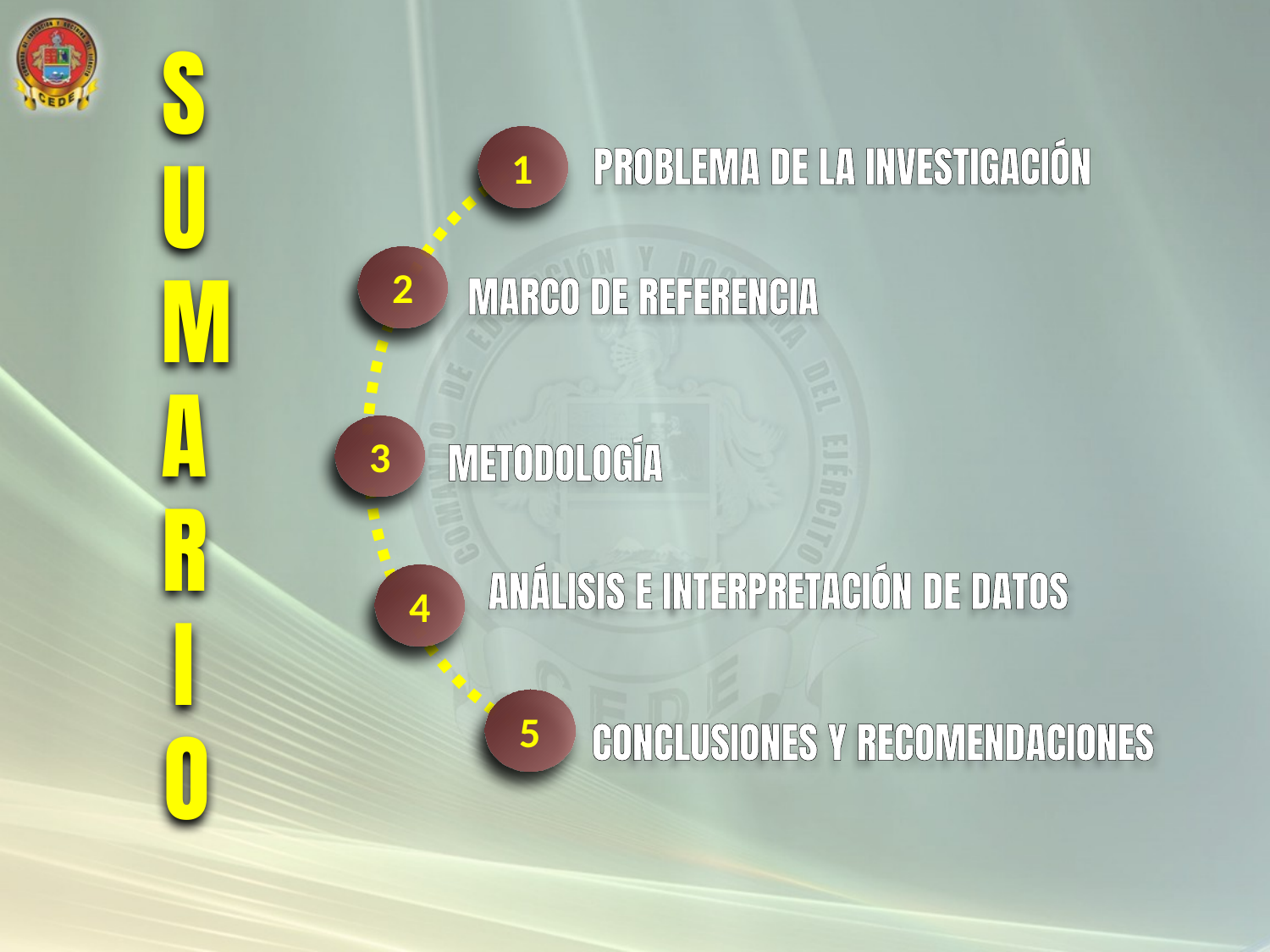

1
PROBLEMA DE LA INVESTIGACIÓN

2
MARCO DE REFERENCIA
SUMARIO
3
METODOLOGÍA
ANÁLISIS E INTERPRETACIÓN DE DATOS
4
5
CONCLUSIONES Y RECOMENDACIONES